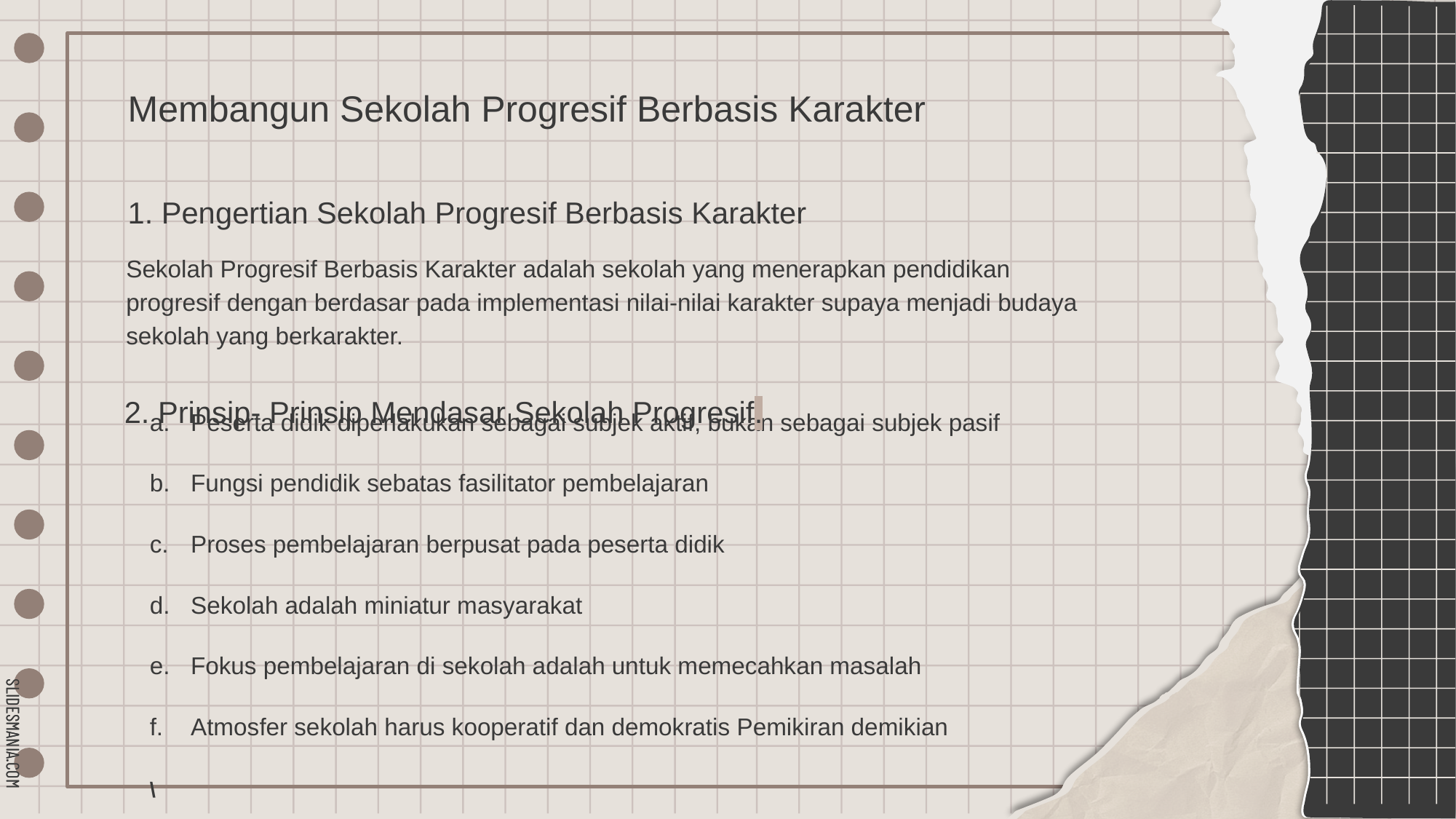

# Membangun Sekolah Progresif Berbasis Karakter
1. Pengertian Sekolah Progresif Berbasis Karakter
Sekolah Progresif Berbasis Karakter adalah sekolah yang menerapkan pendidikan progresif dengan berdasar pada implementasi nilai-nilai karakter supaya menjadi budaya sekolah yang berkarakter.
2. Prinsip- Prinsip Mendasar Sekolah Progresif.
Peserta didik diperlakukan sebagai subjek aktif, bukan sebagai subjek pasif
Fungsi pendidik sebatas fasilitator pembelajaran
Proses pembelajaran berpusat pada peserta didik
Sekolah adalah miniatur masyarakat
Fokus pembelajaran di sekolah adalah untuk memecahkan masalah
Atmosfer sekolah harus kooperatif dan demokratis Pemikiran demikian
\